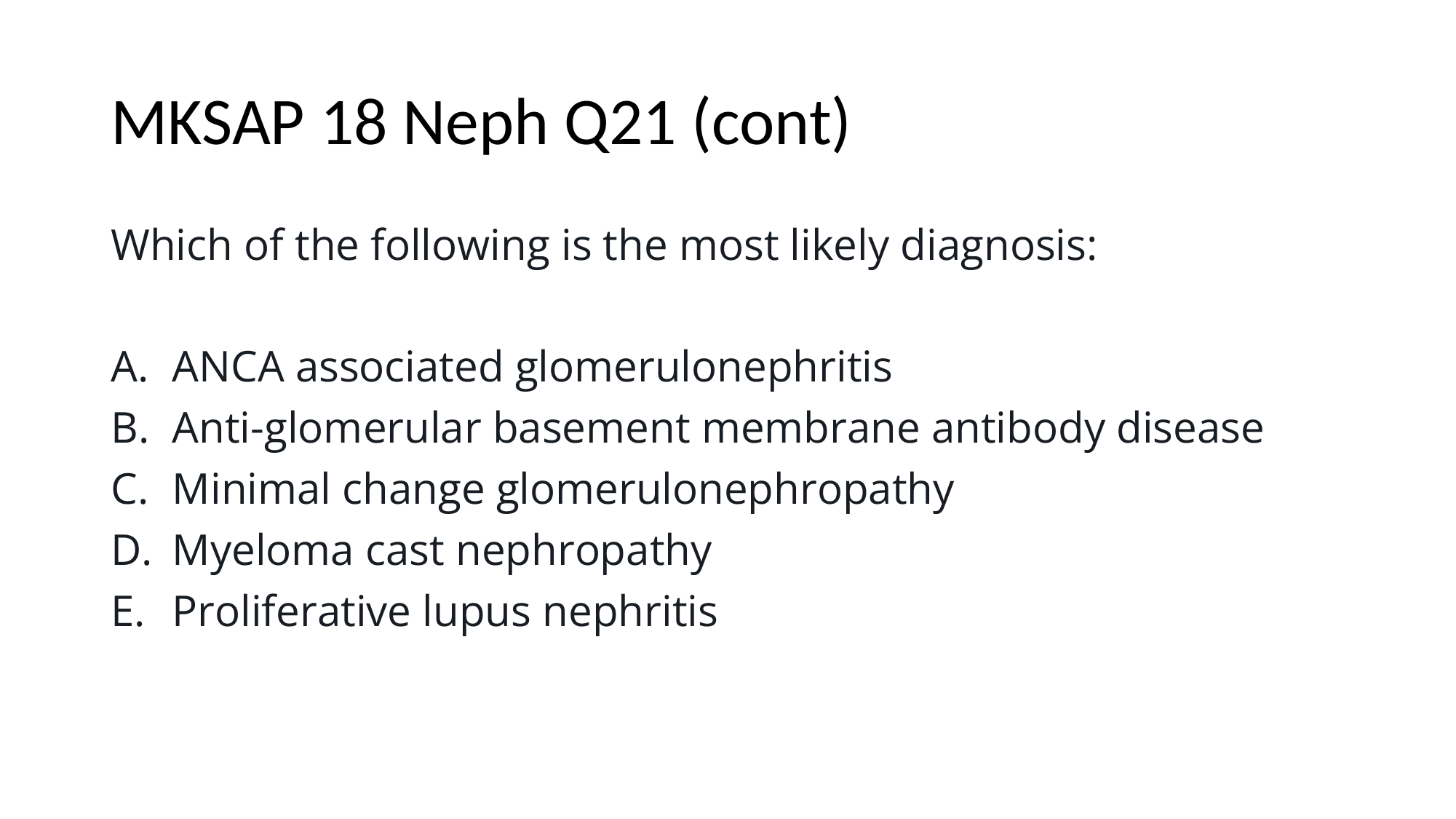

# MKSAP 18 Neph Q21 (cont)
Which of the following is the most likely diagnosis:

ANCA associated glomerulonephritis
Anti-glomerular basement membrane antibody disease
Minimal change glomerulonephropathy
Myeloma cast nephropathy
Proliferative lupus nephritis